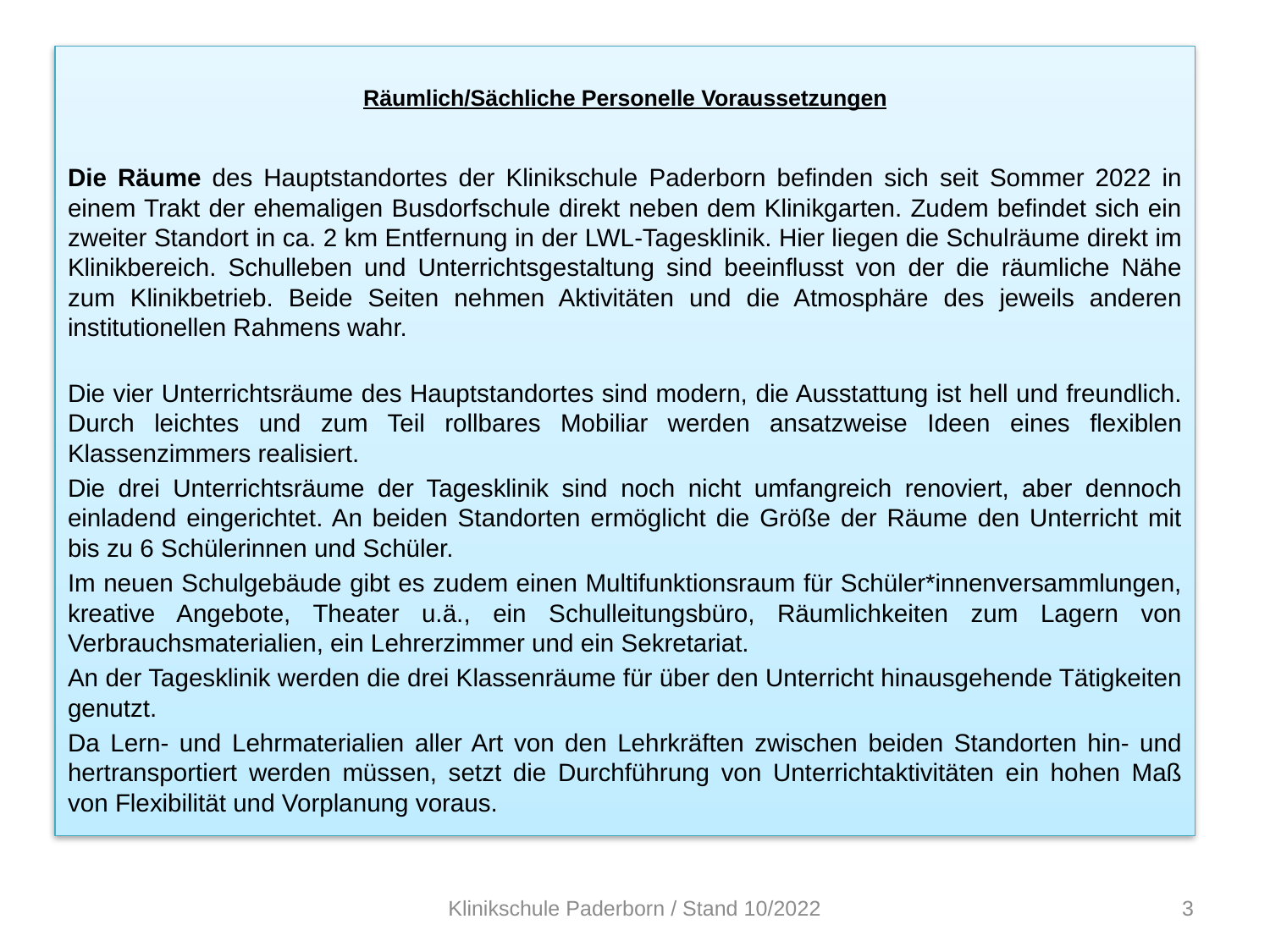

Räumlich/Sächliche Personelle Voraussetzungen

Die Räume des Hauptstandortes der Klinikschule Paderborn befinden sich seit Sommer 2022 in einem Trakt der ehemaligen Busdorfschule direkt neben dem Klinikgarten. Zudem befindet sich ein zweiter Standort in ca. 2 km Entfernung in der LWL-Tagesklinik. Hier liegen die Schulräume direkt im Klinikbereich. Schulleben und Unterrichtsgestaltung sind beeinflusst von der die räumliche Nähe zum Klinikbetrieb. Beide Seiten nehmen Aktivitäten und die Atmosphäre des jeweils anderen institutionellen Rahmens wahr.
Die vier Unterrichtsräume des Hauptstandortes sind modern, die Ausstattung ist hell und freundlich. Durch leichtes und zum Teil rollbares Mobiliar werden ansatzweise Ideen eines flexiblen Klassenzimmers realisiert.
Die drei Unterrichtsräume der Tagesklinik sind noch nicht umfangreich renoviert, aber dennoch einladend eingerichtet. An beiden Standorten ermöglicht die Größe der Räume den Unterricht mit bis zu 6 Schülerinnen und Schüler.
Im neuen Schulgebäude gibt es zudem einen Multifunktionsraum für Schüler*innenversammlungen, kreative Angebote, Theater u.ä., ein Schulleitungsbüro, Räumlichkeiten zum Lagern von Verbrauchsmaterialien, ein Lehrerzimmer und ein Sekretariat.
An der Tagesklinik werden die drei Klassenräume für über den Unterricht hinausgehende Tätigkeiten genutzt.
Da Lern- und Lehrmaterialien aller Art von den Lehrkräften zwischen beiden Standorten hin- und hertransportiert werden müssen, setzt die Durchführung von Unterrichtaktivitäten ein hohen Maß von Flexibilität und Vorplanung voraus.

Klinikschule Paderborn / Stand 10/2022
3